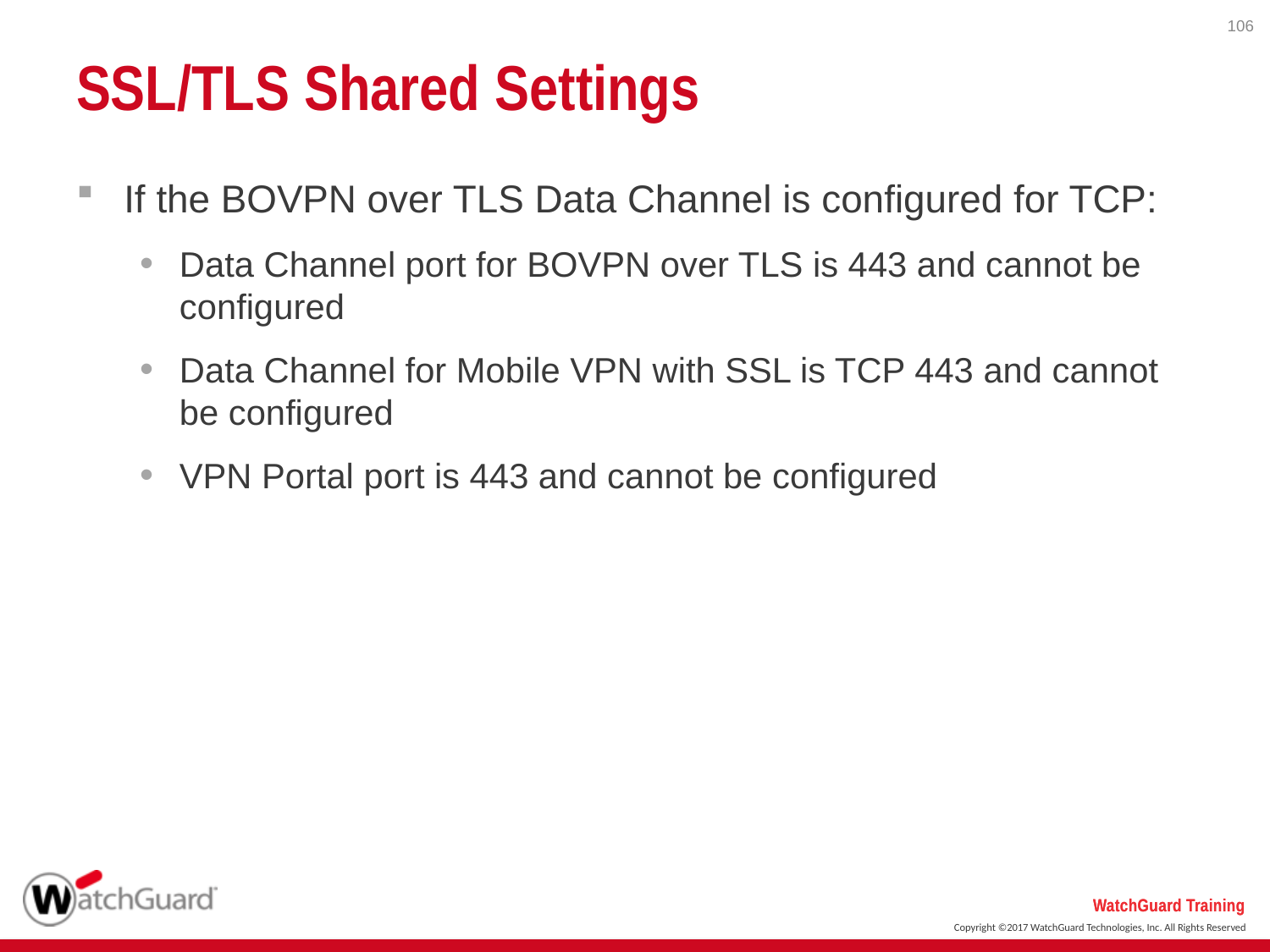

106
# SSL/TLS Shared Settings
If the BOVPN over TLS Data Channel is configured for TCP:
Data Channel port for BOVPN over TLS is 443 and cannot be configured
Data Channel for Mobile VPN with SSL is TCP 443 and cannot be configured
VPN Portal port is 443 and cannot be configured